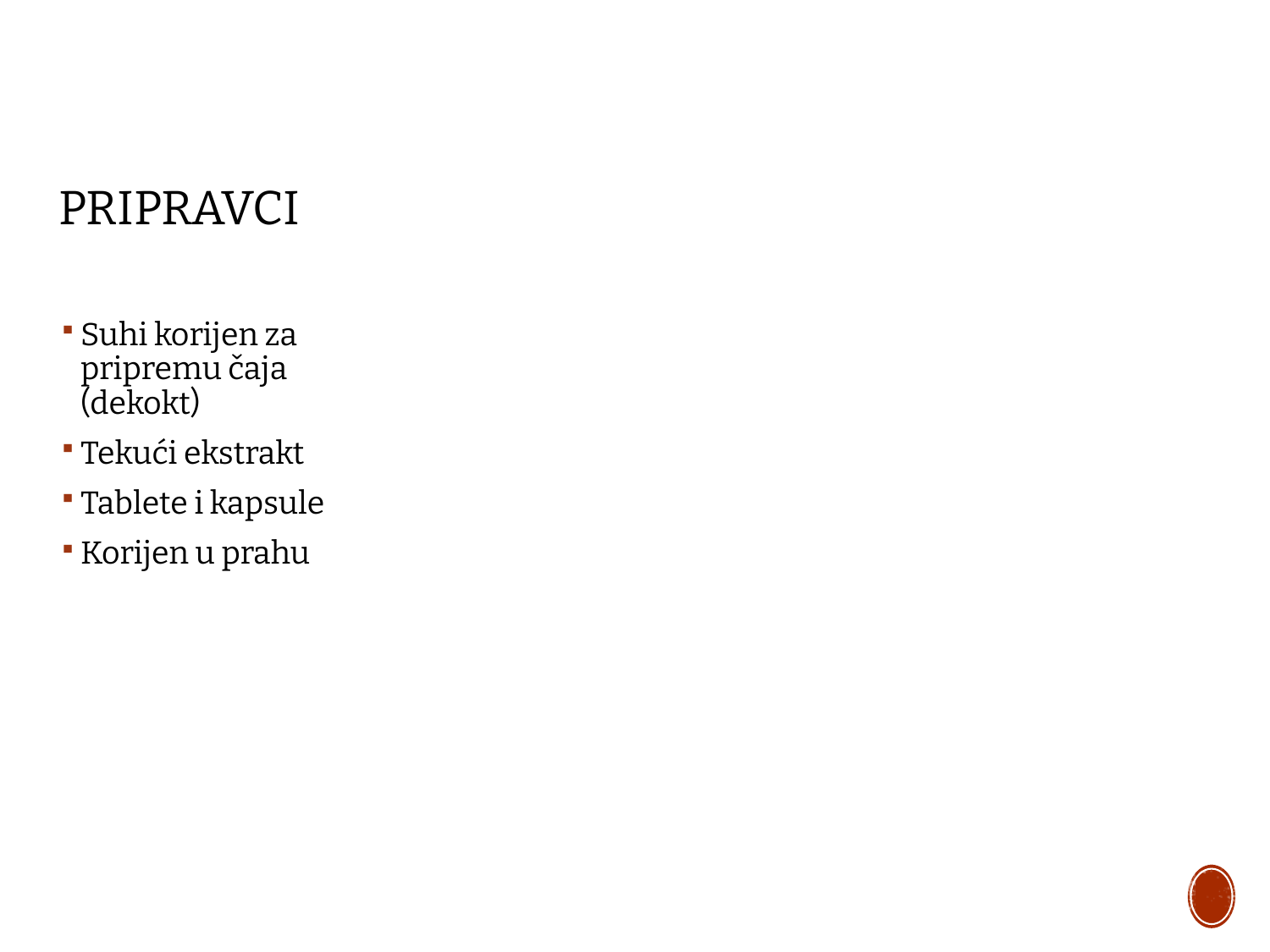

# pripravci
Suhi korijen za pripremu čaja (dekokt)
Tekući ekstrakt
Tablete i kapsule
Korijen u prahu